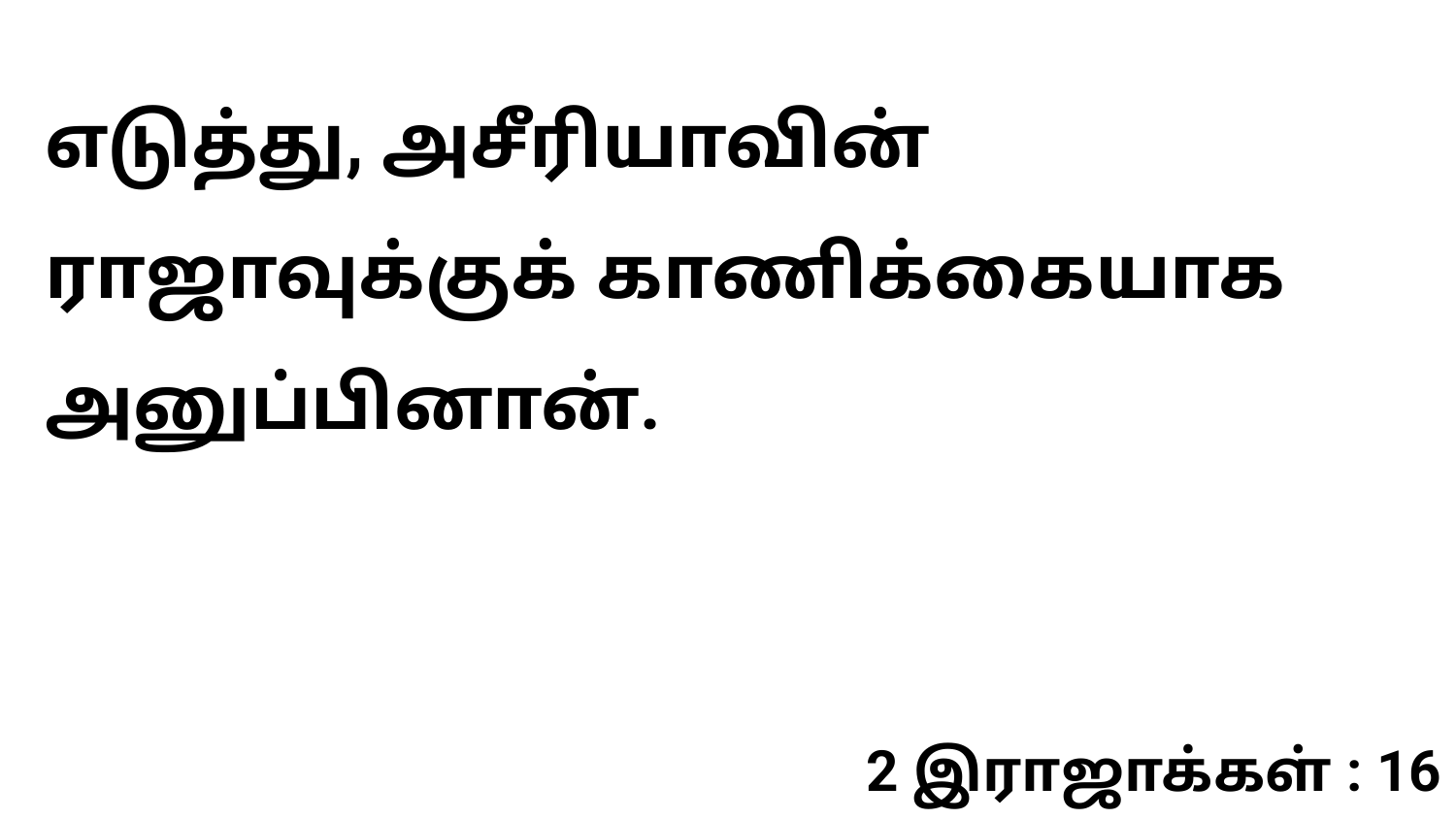

எடுத்து, அசீரியாவின் ராஜாவுக்குக் காணிக்கையாக அனுப்பினான்.
2 இராஜாக்கள் : 16